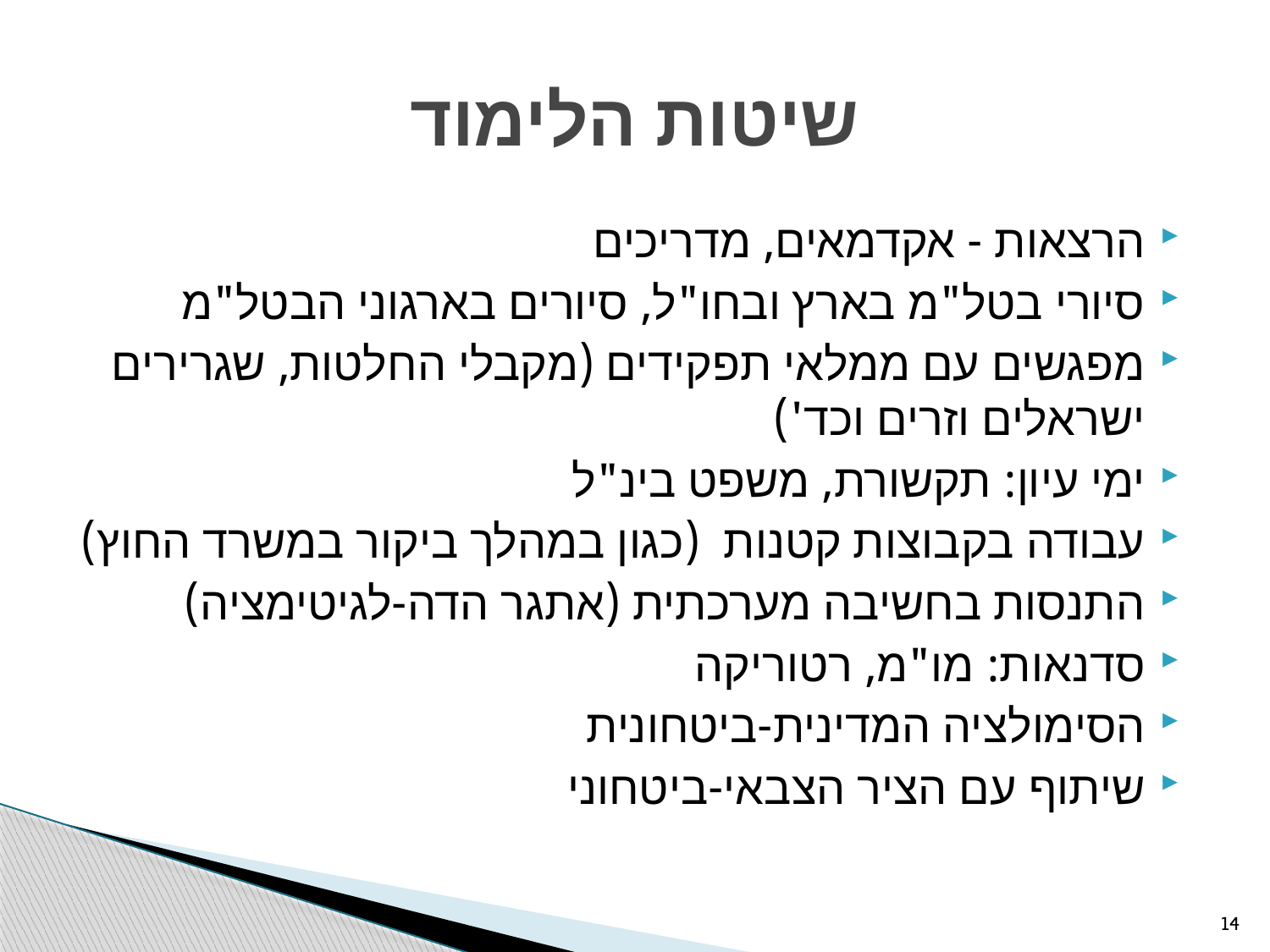

# שיטות הלימוד
הרצאות - אקדמאים, מדריכים
סיורי בטל"מ בארץ ובחו"ל, סיורים בארגוני הבטל"מ
מפגשים עם ממלאי תפקידים (מקבלי החלטות, שגרירים ישראלים וזרים וכד')
ימי עיון: תקשורת, משפט בינ"ל
עבודה בקבוצות קטנות  (כגון במהלך ביקור במשרד החוץ)
התנסות בחשיבה מערכתית (אתגר הדה-לגיטימציה)
סדנאות: מו"מ, רטוריקה
הסימולציה המדינית-ביטחונית
שיתוף עם הציר הצבאי-ביטחוני
14